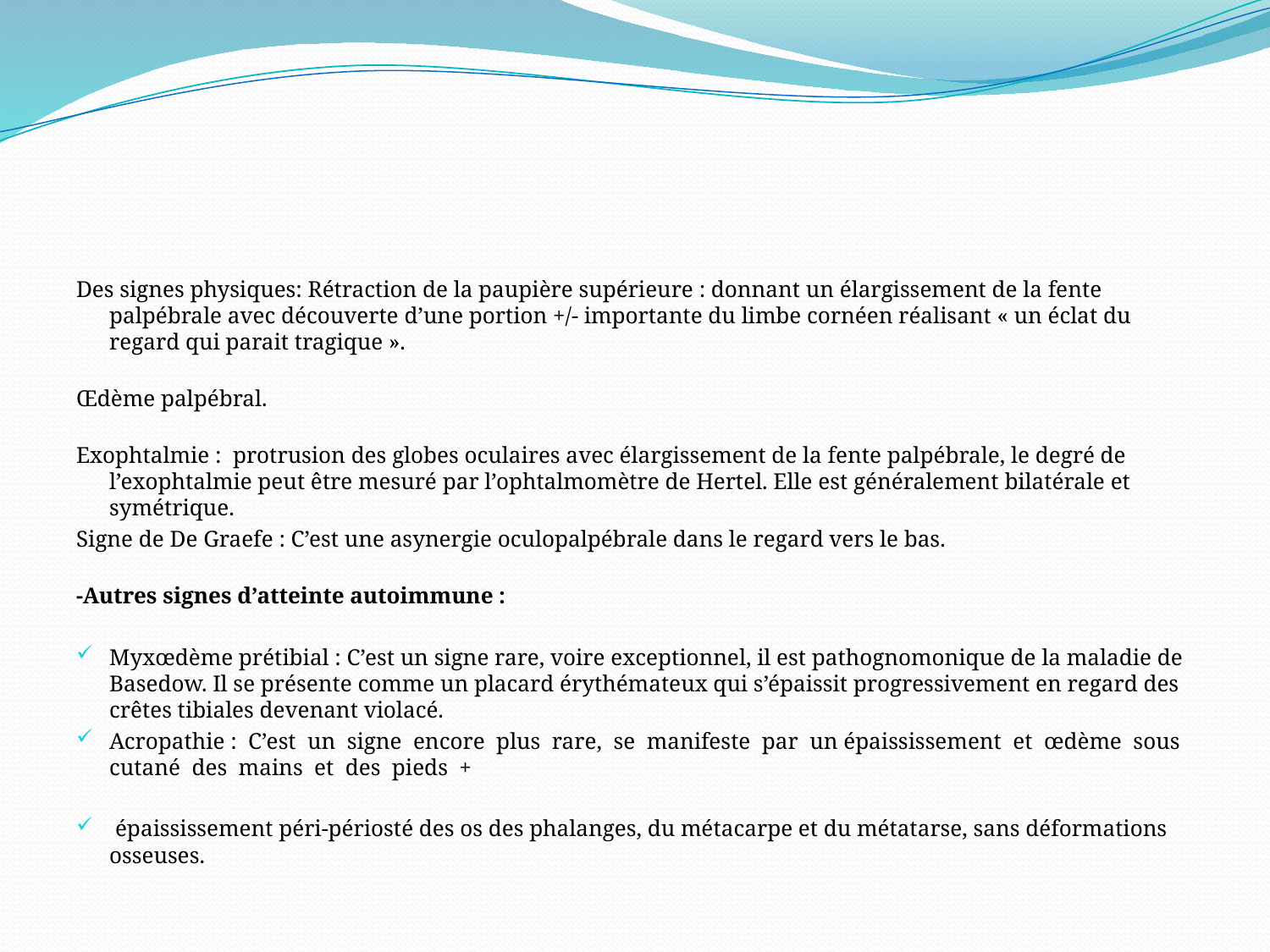

#
Des signes physiques: Rétraction de la paupière supérieure : donnant un élargissement de la fente palpébrale avec découverte d’une portion +/- importante du limbe cornéen réalisant « un éclat du regard qui parait tragique ».

Œdème palpébral.

Exophtalmie :  protrusion des globes oculaires avec élargissement de la fente palpébrale, le degré de l’exophtalmie peut être mesuré par l’ophtalmomètre de Hertel. Elle est généralement bilatérale et symétrique.
Signe de De Graefe : C’est une asynergie oculopalpébrale dans le regard vers le bas.

-Autres signes d’atteinte autoimmune :

Myxœdème prétibial : C’est un signe rare, voire exceptionnel, il est pathognomonique de la maladie de Basedow. Il se présente comme un placard érythémateux qui s’épaissit progressivement en regard des crêtes tibiales devenant violacé.
Acropathie :  C’est  un  signe  encore  plus  rare,  se  manifeste  par  un épaississement  et  œdème  sous  cutané  des  mains  et  des  pieds  +

 épaississement péri-périosté des os des phalanges, du métacarpe et du métatarse, sans déformations osseuses.